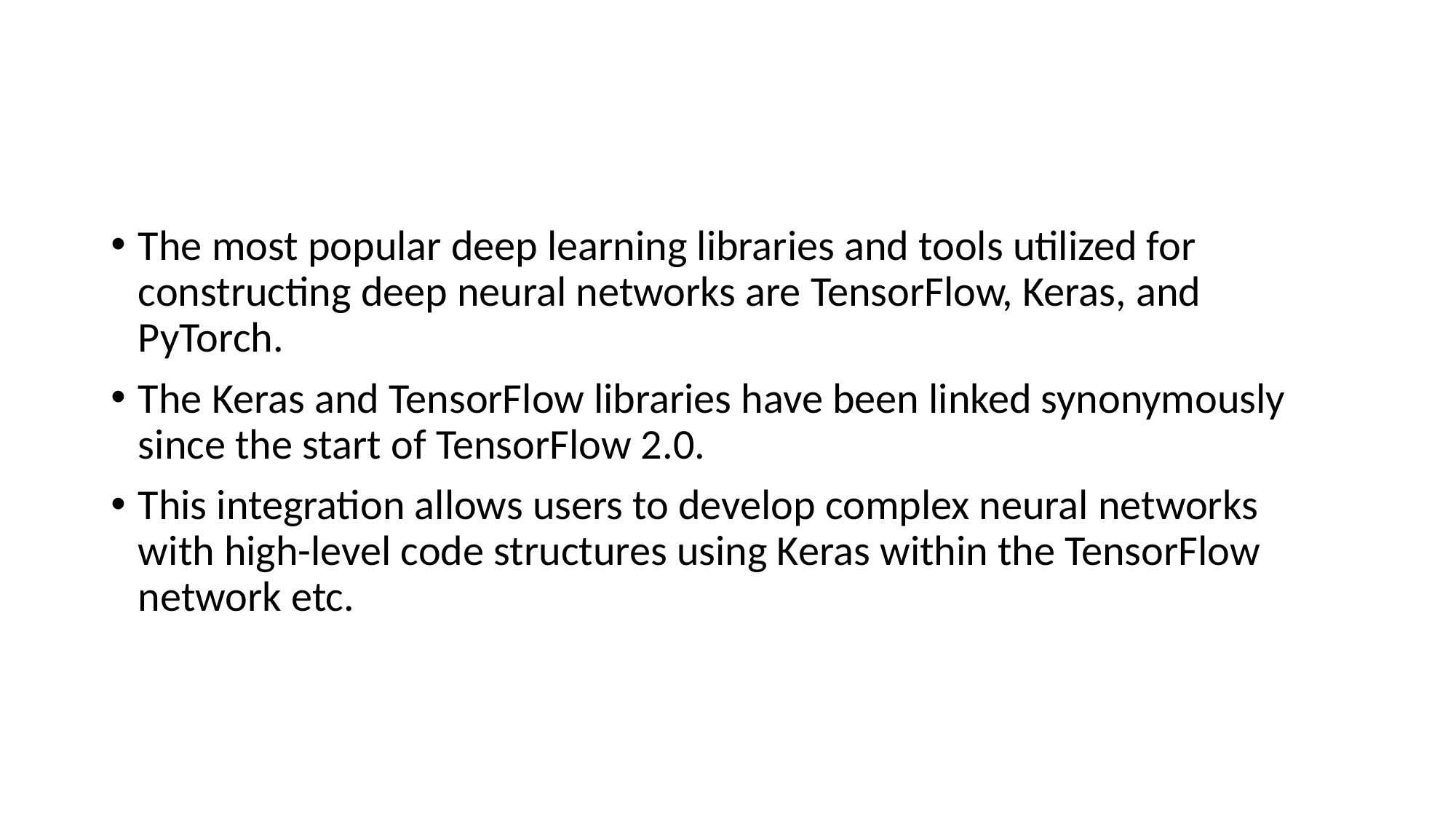

#
The most popular deep learning libraries and tools utilized for constructing deep neural networks are TensorFlow, Keras, and PyTorch.
The Keras and TensorFlow libraries have been linked synonymously since the start of TensorFlow 2.0.
This integration allows users to develop complex neural networks with high-level code structures using Keras within the TensorFlow network etc.